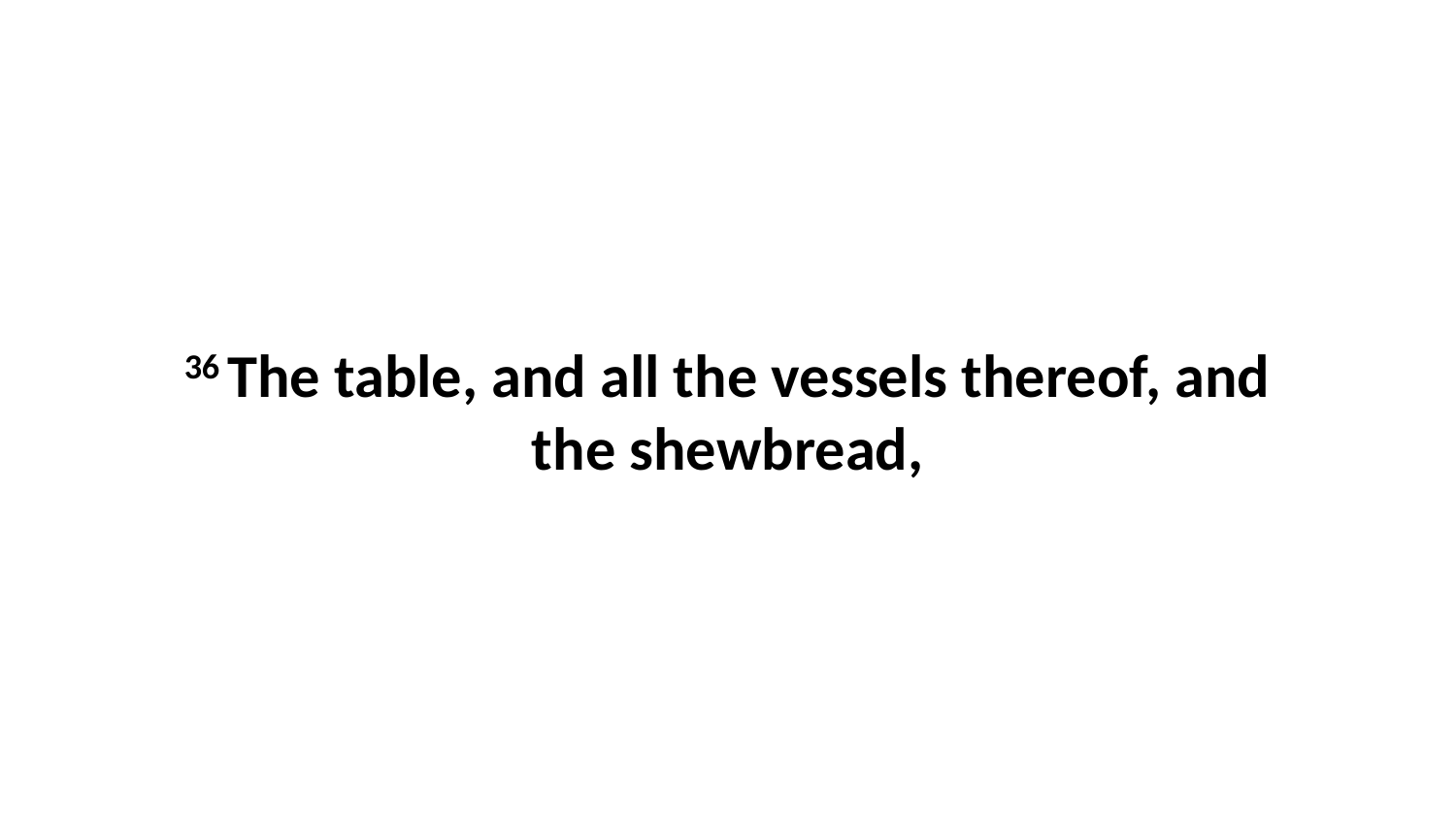

36 The table, and all the vessels thereof, and the shewbread,